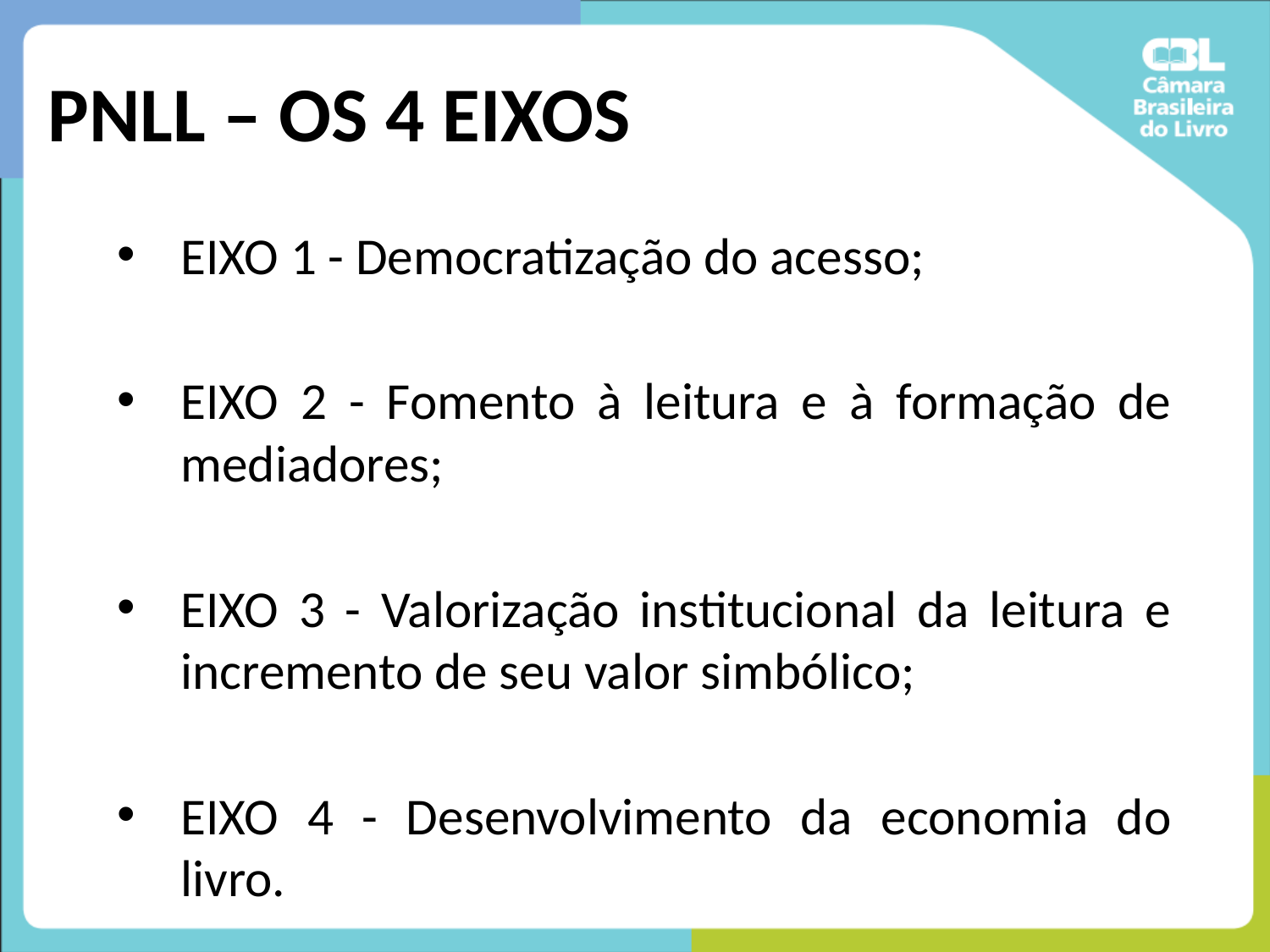

# PNLL – OS 4 EIXOS
EIXO 1 - Democratização do acesso;

EIXO 2 - Fomento à leitura e à formação de mediadores;

EIXO 3 - Valorização institucional da leitura e incremento de seu valor simbólico;

EIXO 4 - Desenvolvimento da economia do livro.